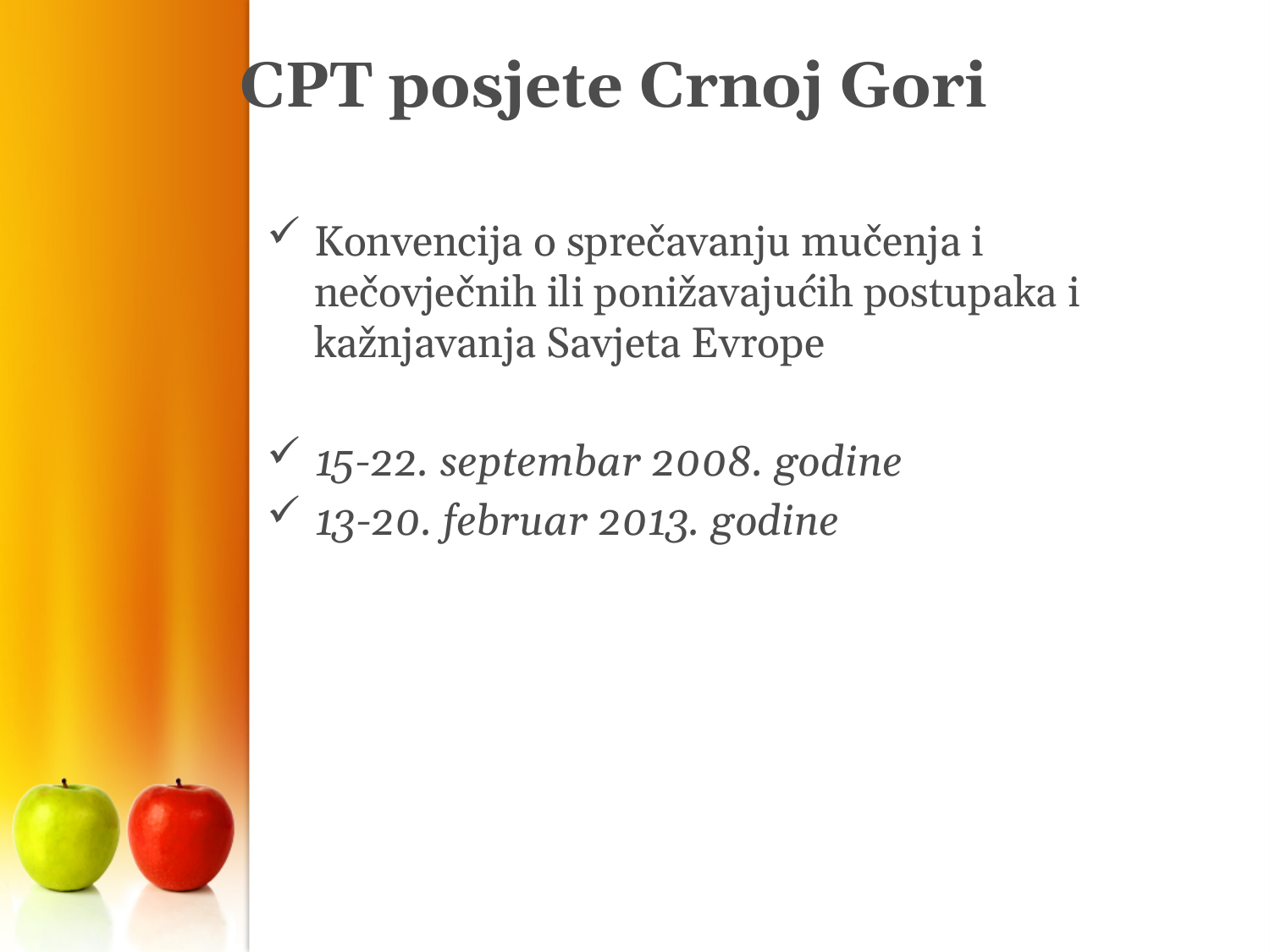

# CPT posjete Crnoj Gori

Konvencija o sprečavanju mučenja i nečovječnih ili ponižavajućih postupaka i kažnjavanja Savjeta Evrope

15-22. septembar 2008. godine
13-20. februar 2013. godine